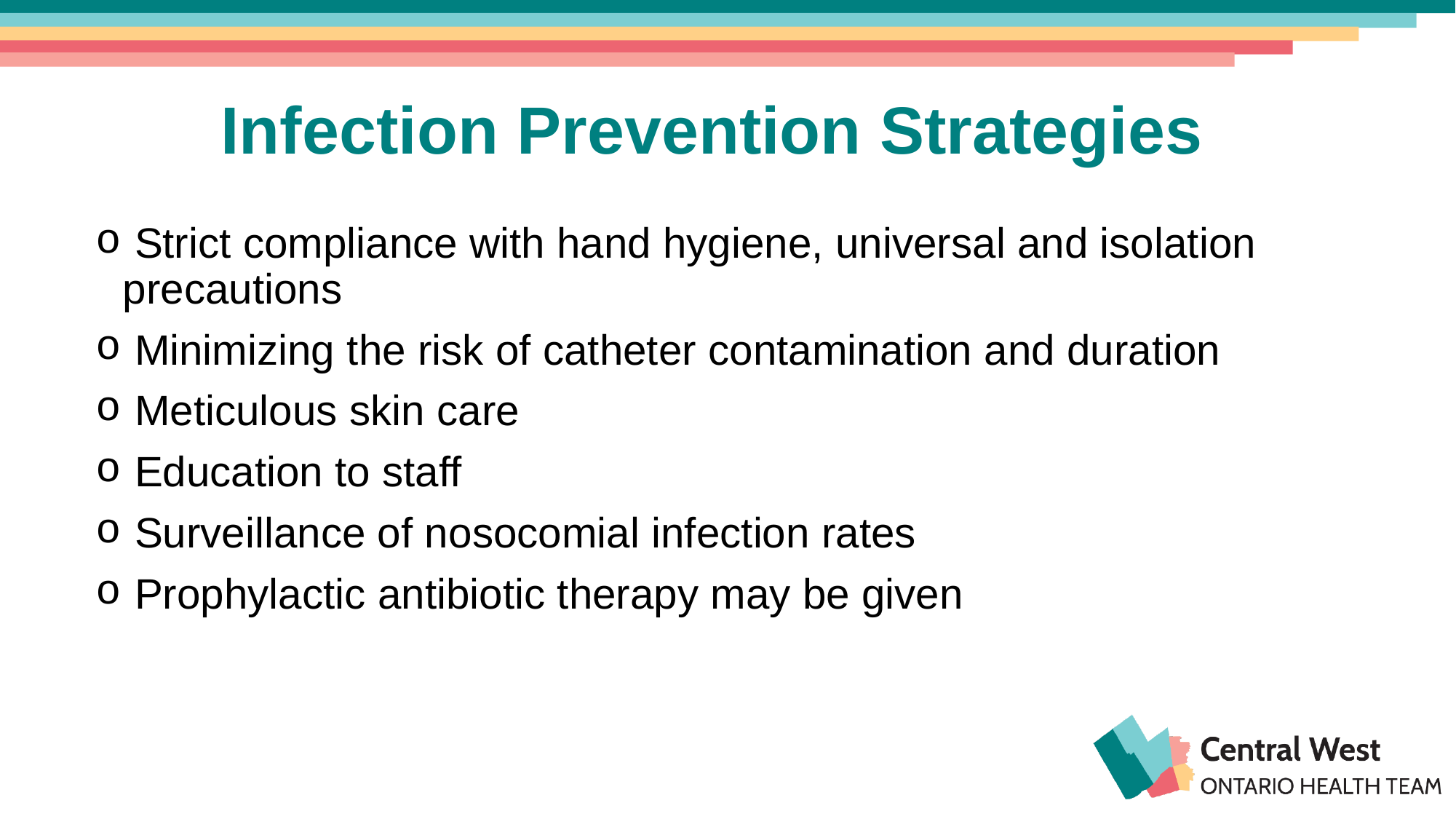

# Infection Prevention Strategies
 Strict compliance with hand hygiene, universal and isolation precautions
 Minimizing the risk of catheter contamination and duration
 Meticulous skin care
 Education to staff
 Surveillance of nosocomial infection rates
 Prophylactic antibiotic therapy may be given